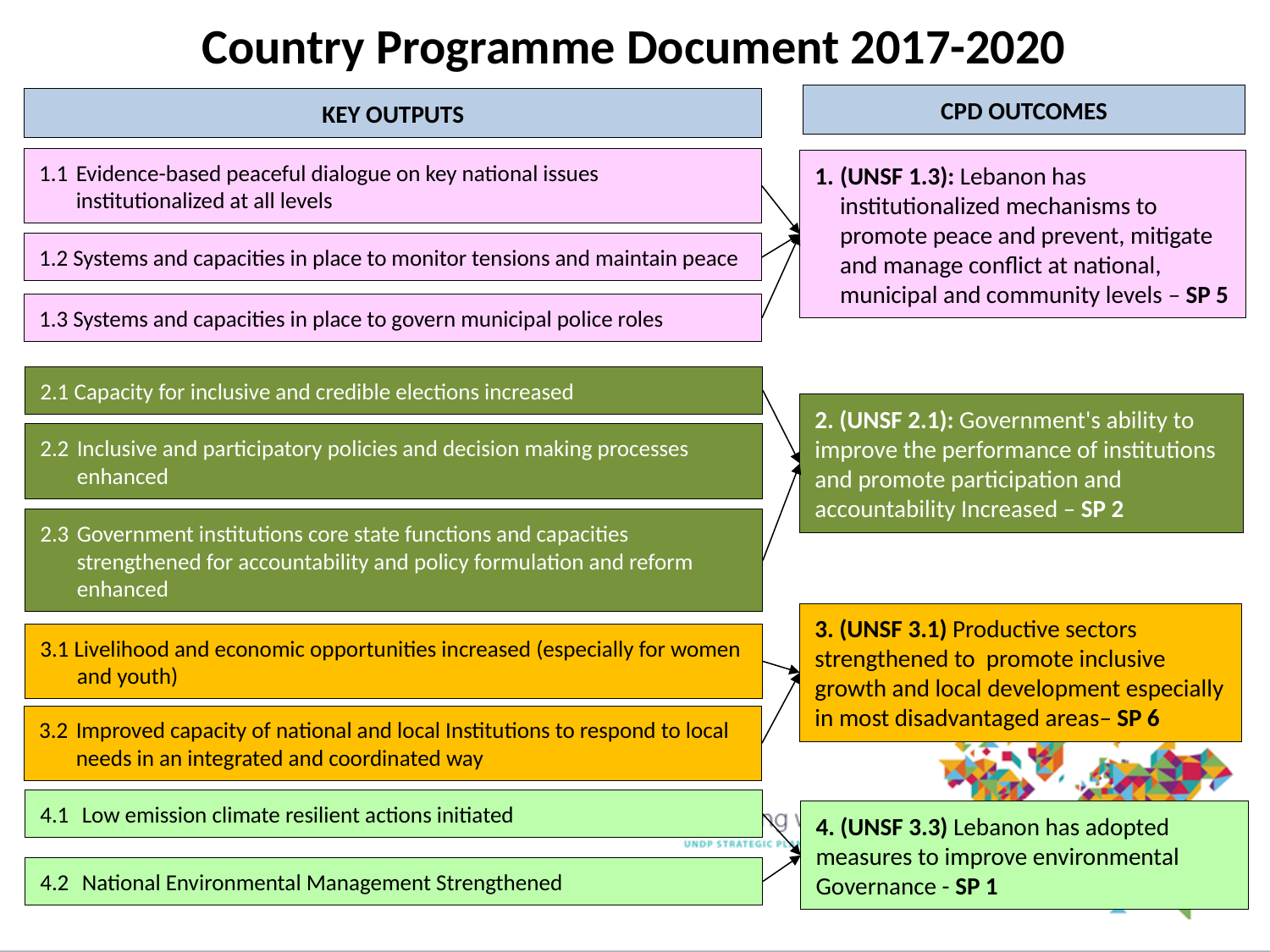

# Country Programme Document 2017-2020
CPD OUTCOMES
KEY OUTPUTS
1.1	Evidence-based peaceful dialogue on key national issues institutionalized at all levels
(UNSF 1.3): Lebanon has institutionalized mechanisms to promote peace and prevent, mitigate and manage conflict at national, municipal and community levels – SP 5
1.2 Systems and capacities in place to monitor tensions and maintain peace
1.3 Systems and capacities in place to govern municipal police roles
2.1 Capacity for inclusive and credible elections increased
2. (UNSF 2.1): Government's ability to improve the performance of institutions and promote participation and accountability Increased – SP 2
2.2 	Inclusive and participatory policies and decision making processes enhanced
2.3 	Government institutions core state functions and capacities strengthened for accountability and policy formulation and reform enhanced
3. (UNSF 3.1) Productive sectors strengthened to  promote inclusive growth and local development especially in most disadvantaged areas– SP 6
3.1 Livelihood and economic opportunities increased (especially for women and youth)
3.2 	Improved capacity of national and local Institutions to respond to local needs in an integrated and coordinated way
4.1 	 Low emission climate resilient actions initiated
4. (UNSF 3.3) Lebanon has adopted measures to improve environmental Governance - SP 1
4.2	 National Environmental Management Strengthened